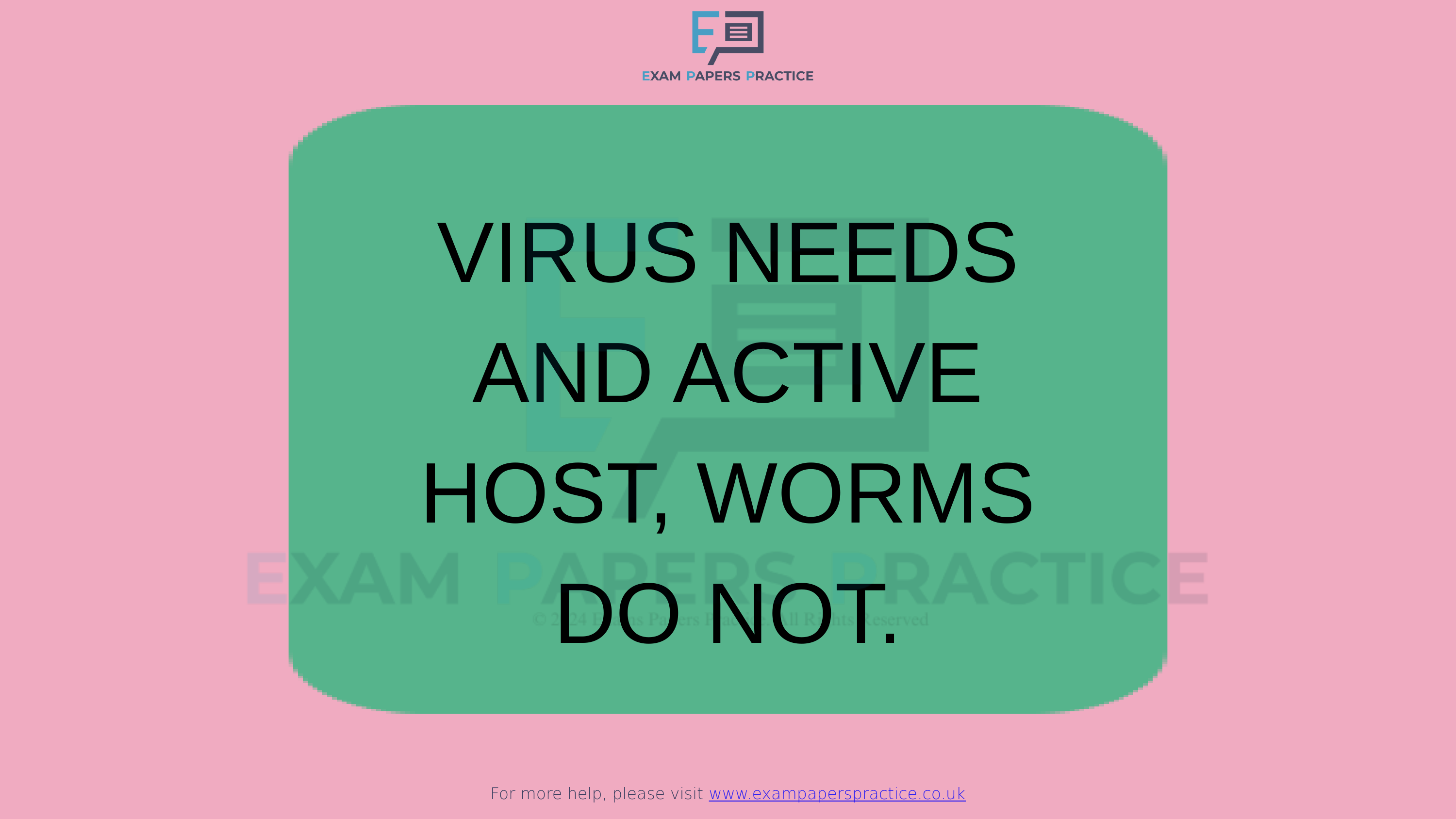

For more help, please visit www.exampaperspractice.co.uk
VIRUS NEEDS AND ACTIVE HOST, WORMS DO NOT.